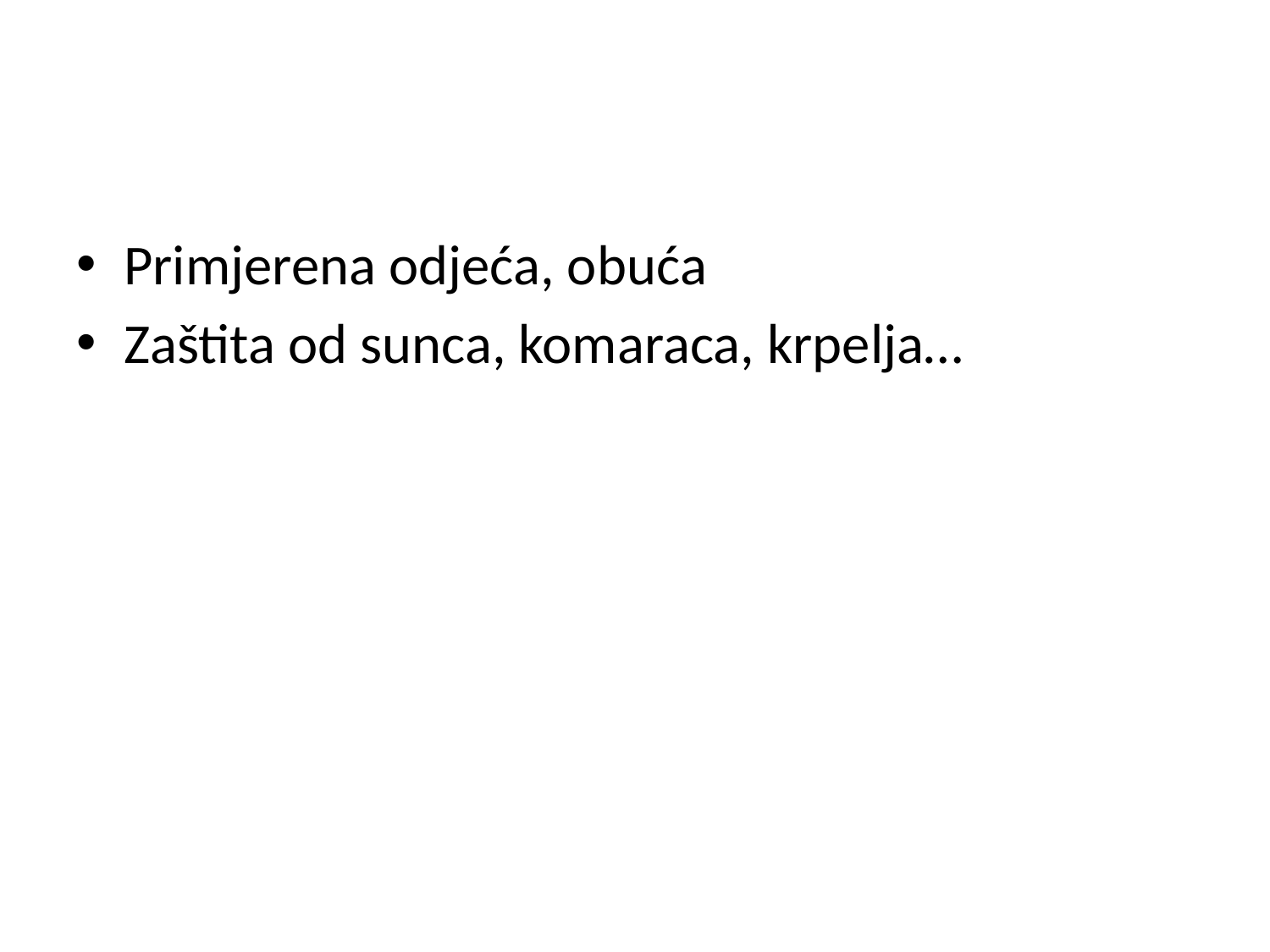

#
Primjerena odjeća, obuća
Zaštita od sunca, komaraca, krpelja…